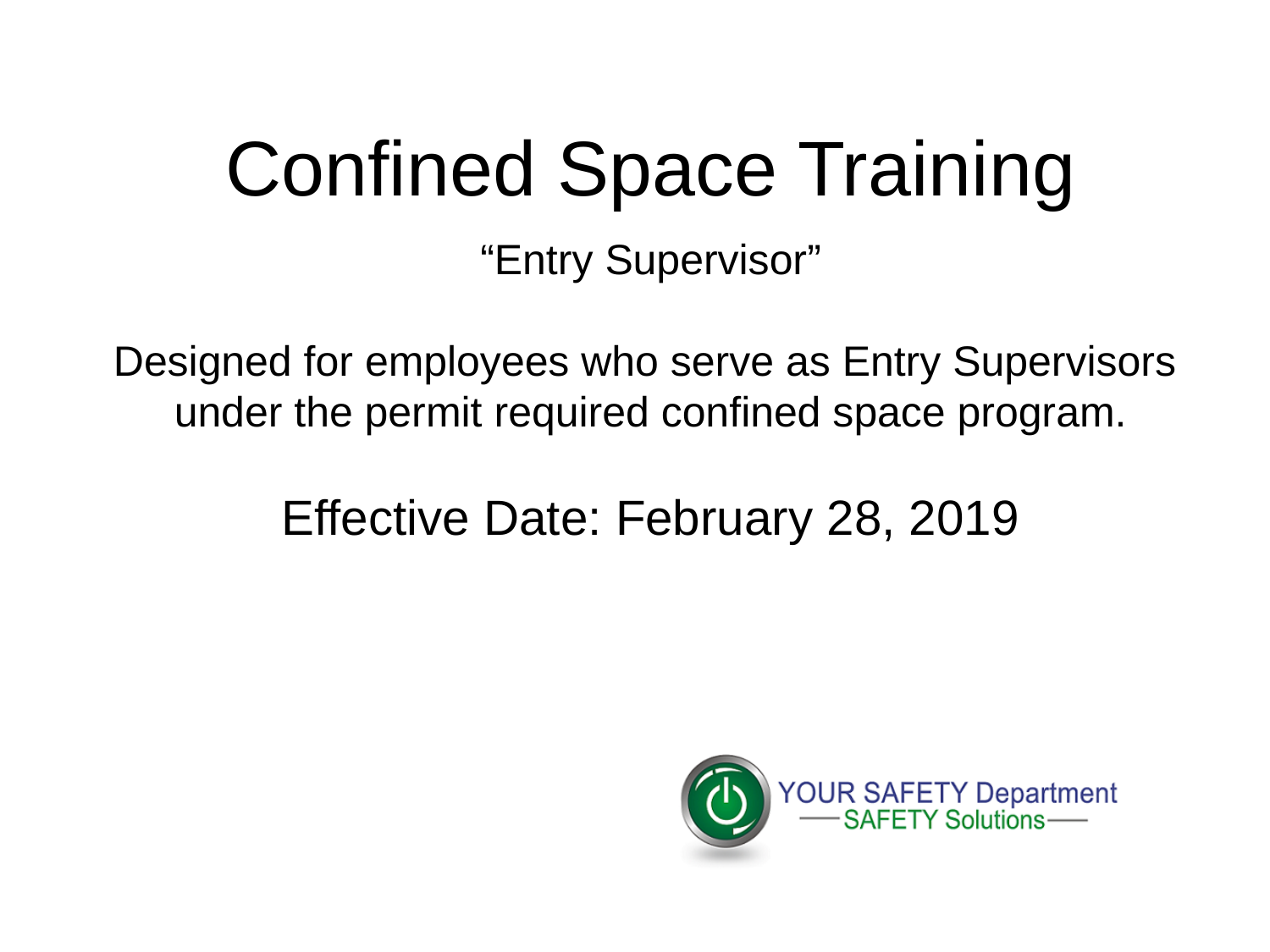

Confined Space Training

“Entry Supervisor”

Designed for employees who serve as Entry Supervisors
under the permit required confined space program.

Effective Date: February 28, 2019

#